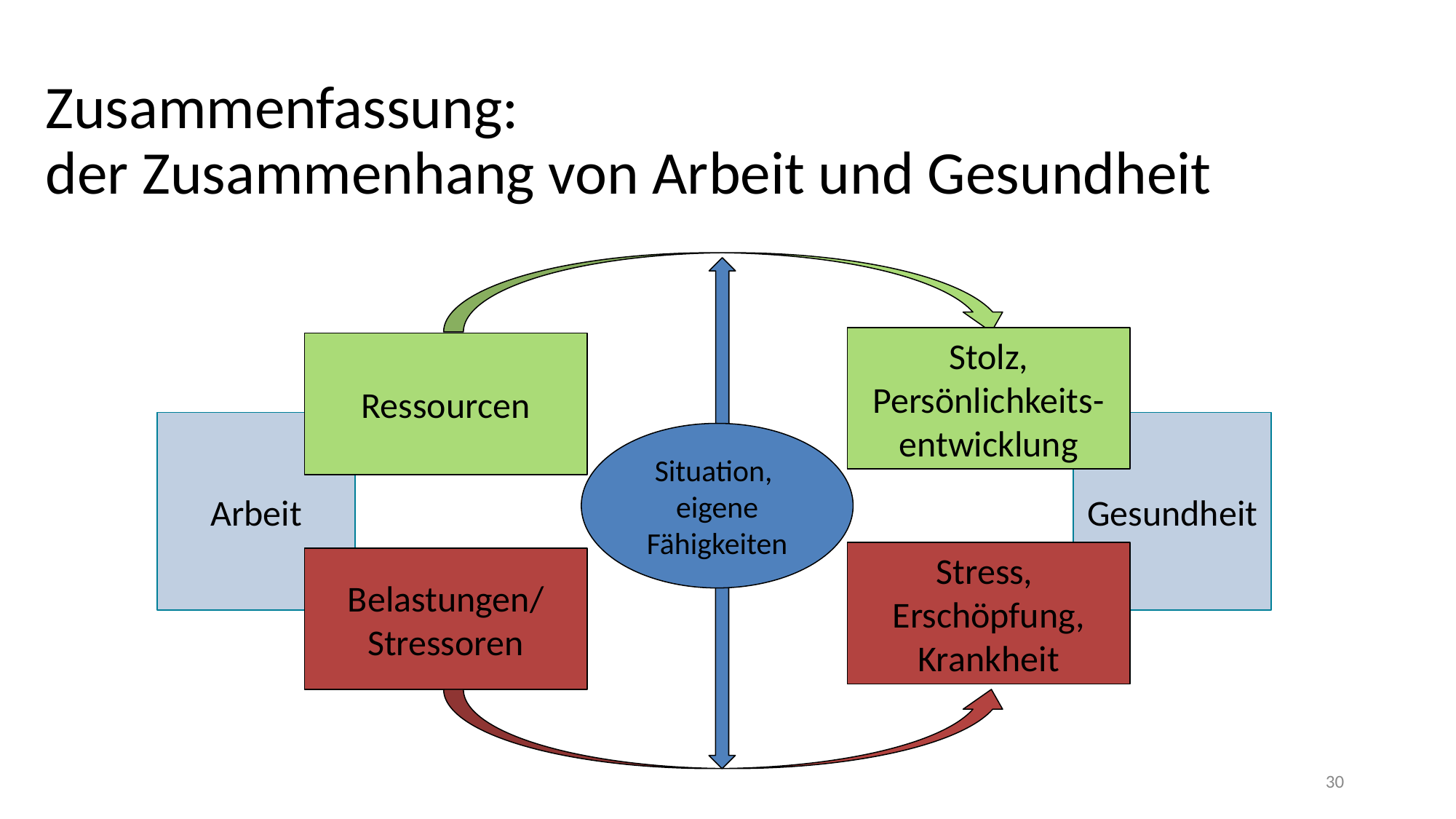

# Zusammenfassung: der Zusammenhang von Arbeit und Gesundheit

Ressourcen
Arbeit
Gesundheit
Stress,
Erschöpfung,
Krankheit
Belastungen/
Stressoren

Stolz, Persönlichkeits-entwicklung

Situation,
eigene Fähigkeiten

30